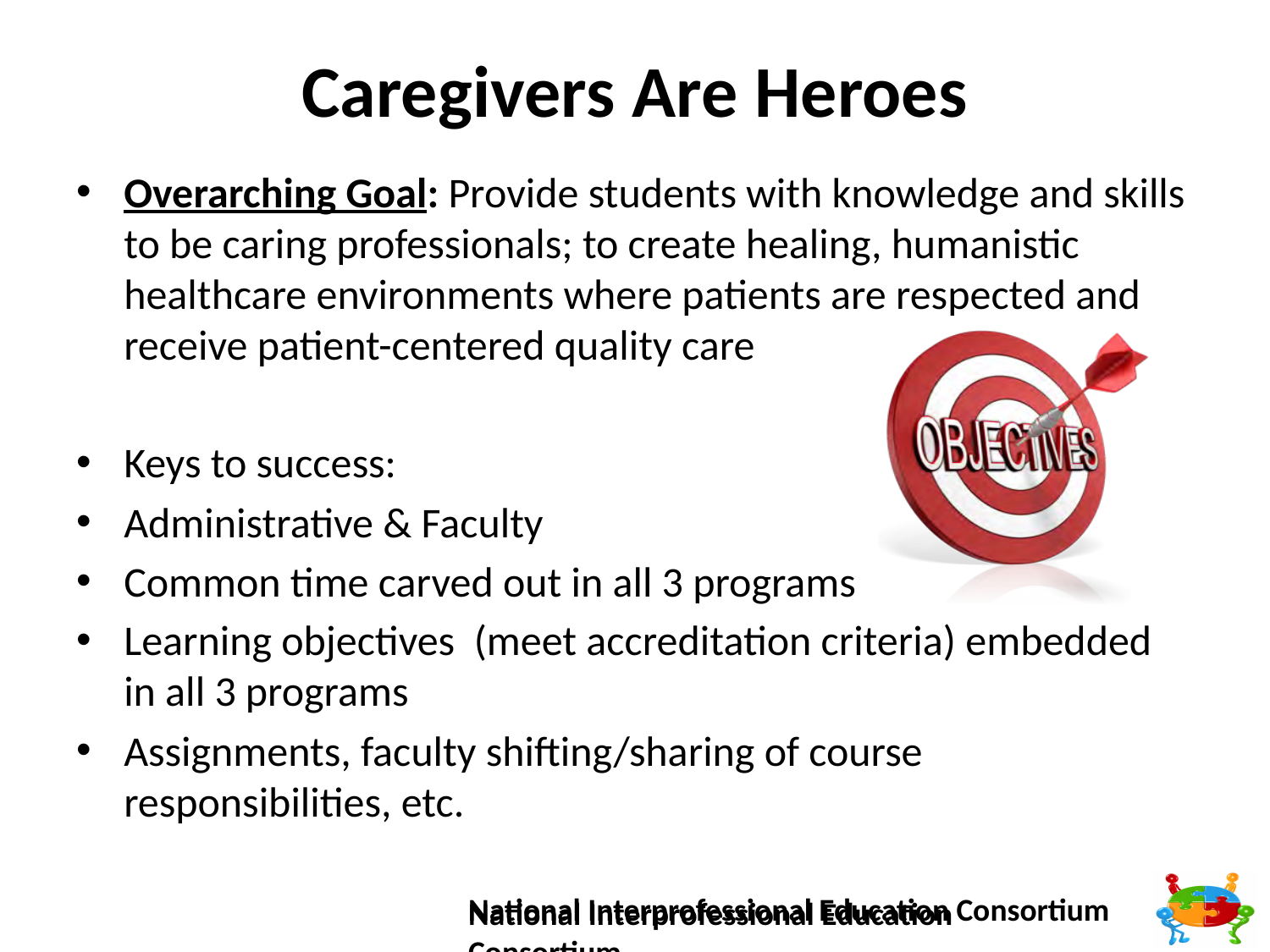

# Caregivers Are Heroes
Overarching Goal: Provide students with knowledge and skills to be caring professionals; to create healing, humanistic healthcare environments where patients are respected and receive patient-centered quality care

Keys to success:
Administrative & Faculty
Common time carved out in all 3 programs
Learning objectives  (meet accreditation criteria) embedded in all 3 programs
Assignments, faculty shifting/sharing of course responsibilities, etc.

National Interprofessional Education Consortium